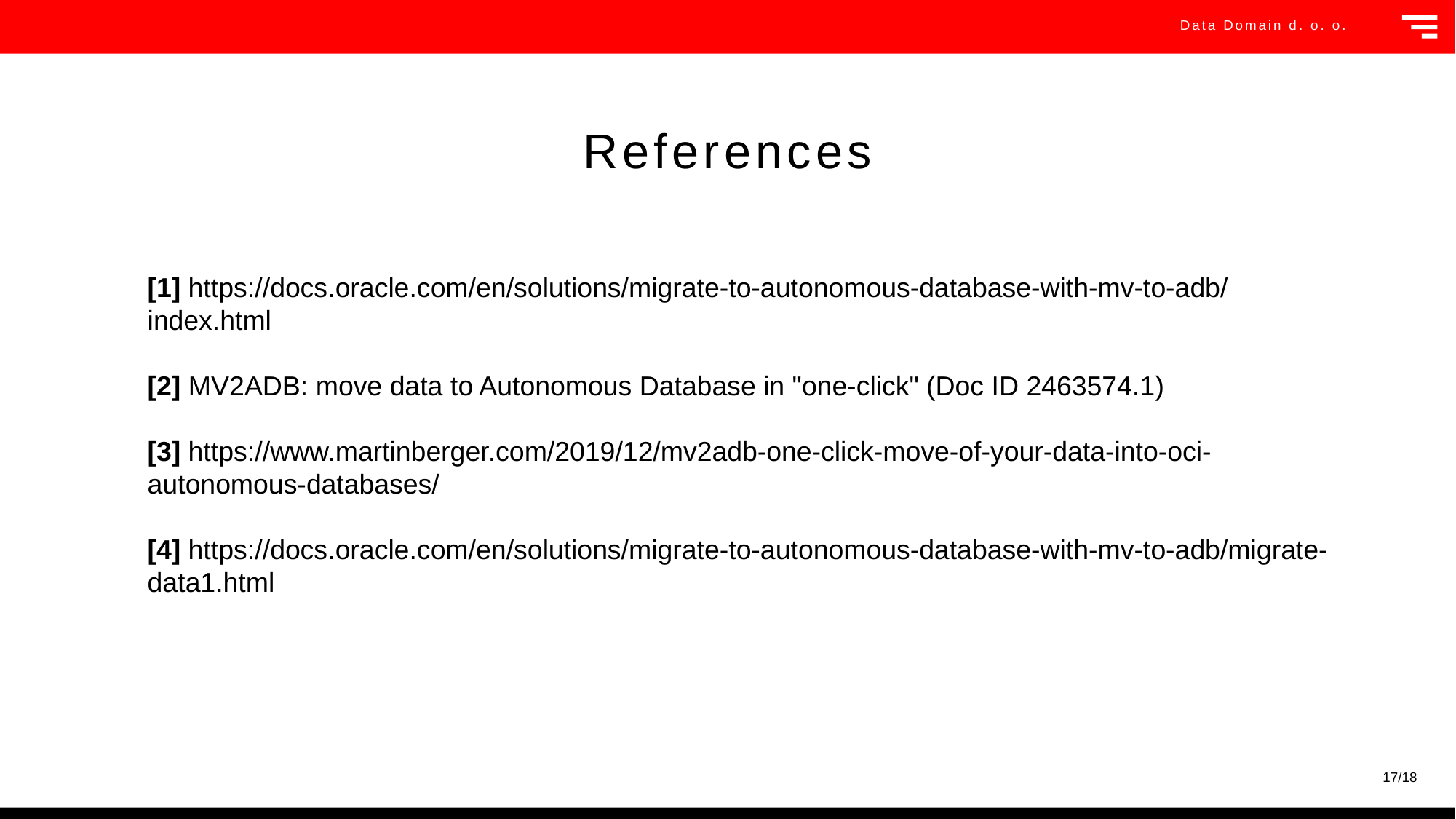

Data Domain d. o. o.

References
[1] https://docs.oracle.com/en/solutions/migrate-to-autonomous-database-with-mv-to-adb/index.html

[2] MV2ADB: move data to Autonomous Database in "one-click" (Doc ID 2463574.1)

[3] https://www.martinberger.com/2019/12/mv2adb-one-click-move-of-your-data-into-oci-autonomous-databases/

[4] https://docs.oracle.com/en/solutions/migrate-to-autonomous-database-with-mv-to-adb/migrate-data1.html

17/18